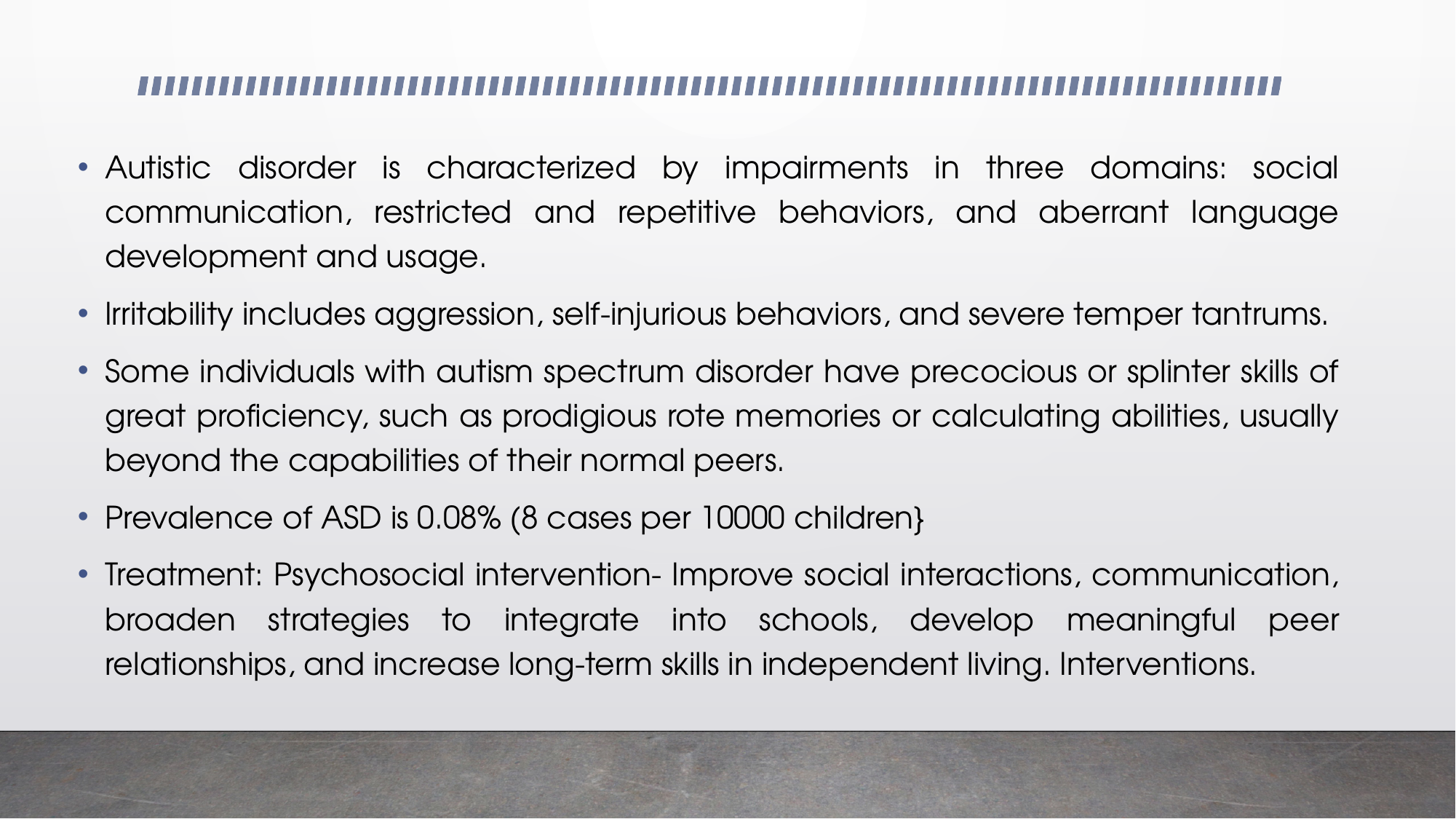

Autistic disorder is characterized by impairments in three domains: social communication, restricted and repetitive behaviors, and aberrant language development and usage.
Irritability includes aggression, self-injurious behaviors, and severe temper tantrums.
Some individuals with autism spectrum disorder have precocious or splinter skills of great proficiency, such as prodigious rote memories or calculating abilities, usually beyond the capabilities of their normal peers.
Prevalence of ASD is 0.08% (8 cases per 10000 children}
Treatment: Psychosocial intervention- Improve social interactions, communication, broaden strategies to integrate into schools, develop meaningful peer relationships, and increase long-term skills in independent living. Interventions.